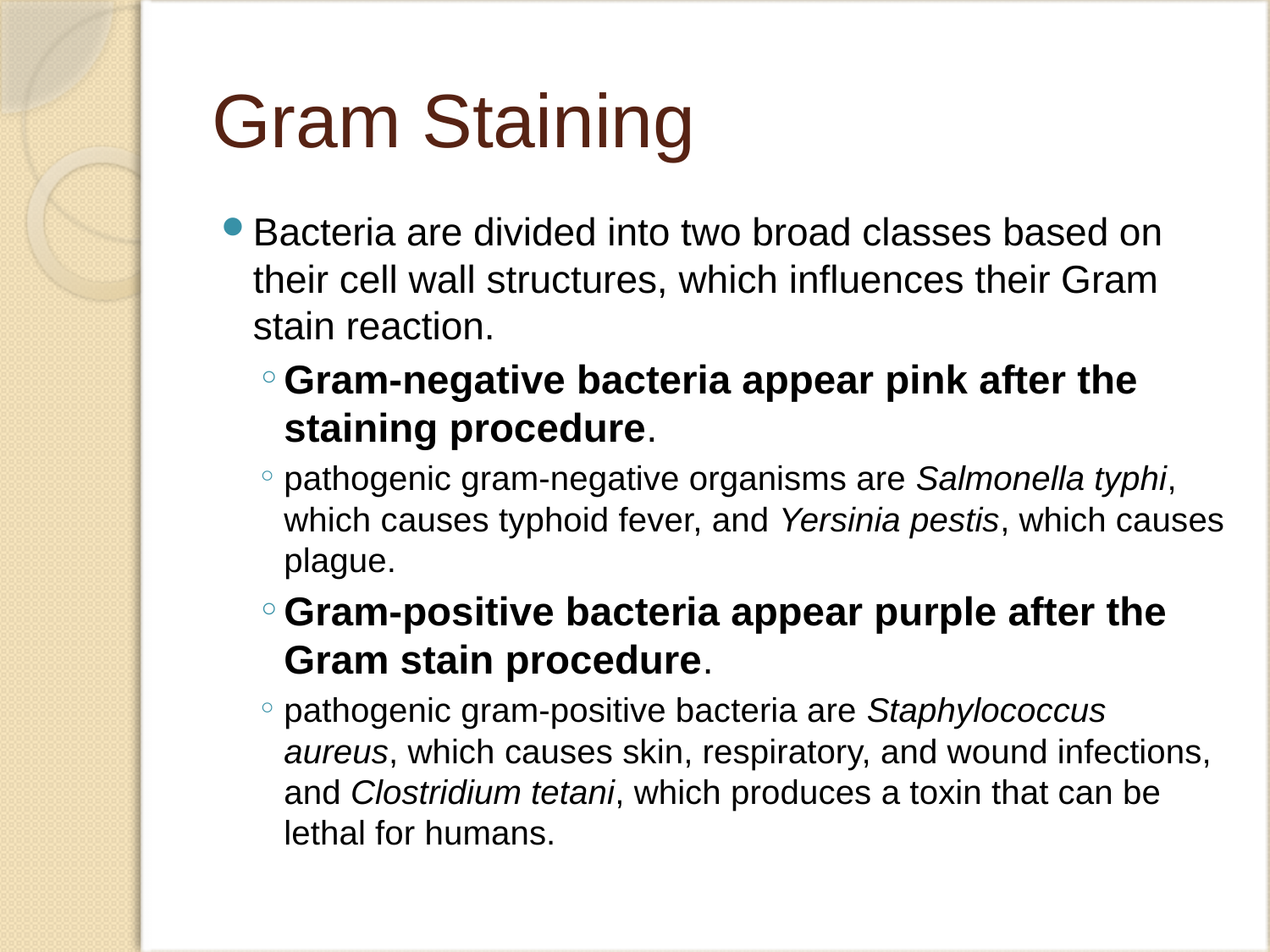

# Gram Staining
Bacteria are divided into two broad classes based on their cell wall structures, which influences their Gram stain reaction.
Gram-negative bacteria appear pink after the staining procedure.
pathogenic gram-negative organisms are Salmonella typhi, which causes typhoid fever, and Yersinia pestis, which causes plague.
Gram-positive bacteria appear purple after the Gram stain procedure.
pathogenic gram-positive bacteria are Staphylococcus aureus, which causes skin, respiratory, and wound infections, and Clostridium tetani, which produces a toxin that can be lethal for humans.